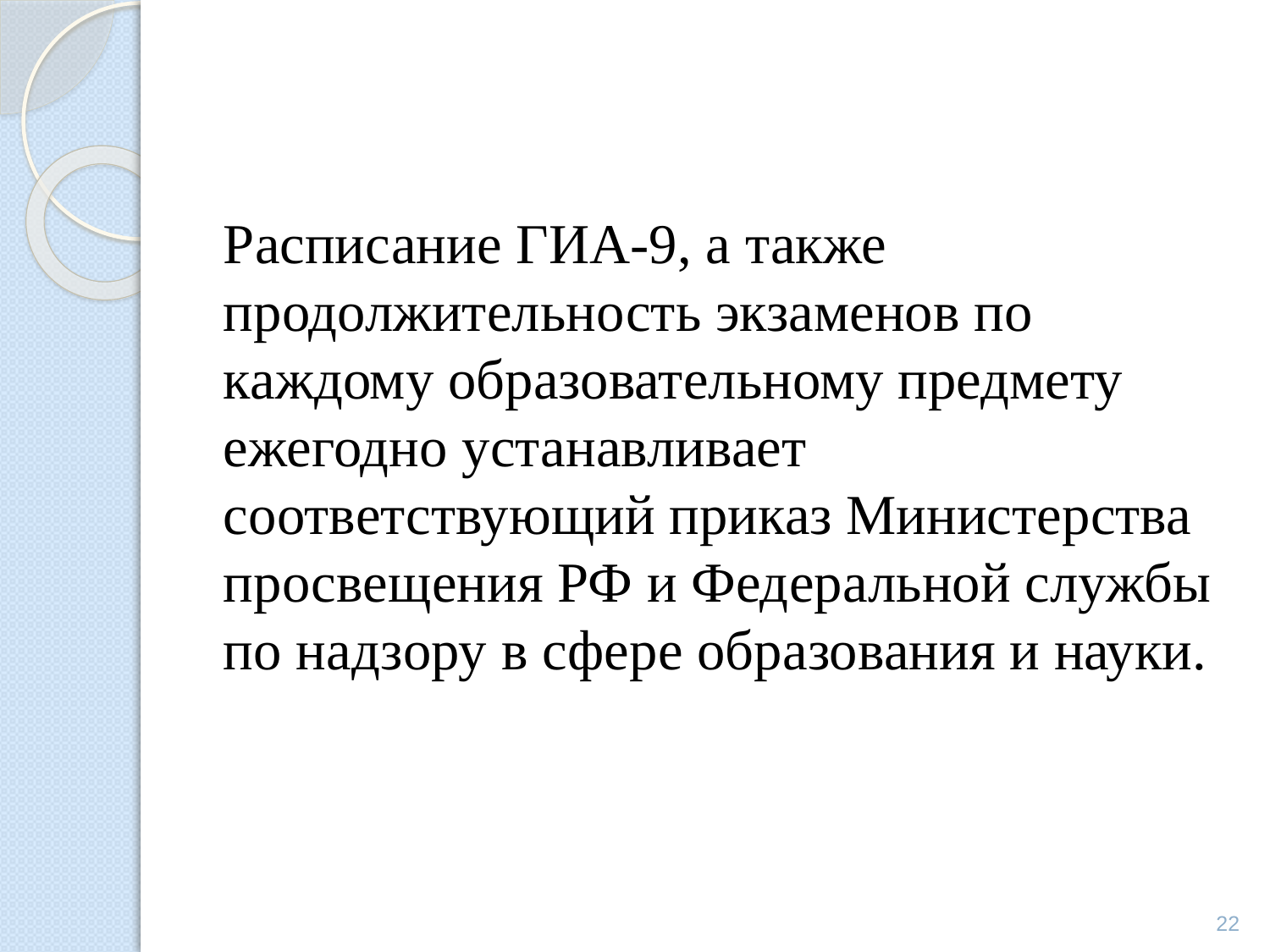

Расписание ГИА-9, а также
продолжительность экзаменов по каждому образовательному предмету ежегодно устанавливает соответствующий приказ Министерства просвещения РФ и Федеральной службы по надзору в сфере образования и науки.

22